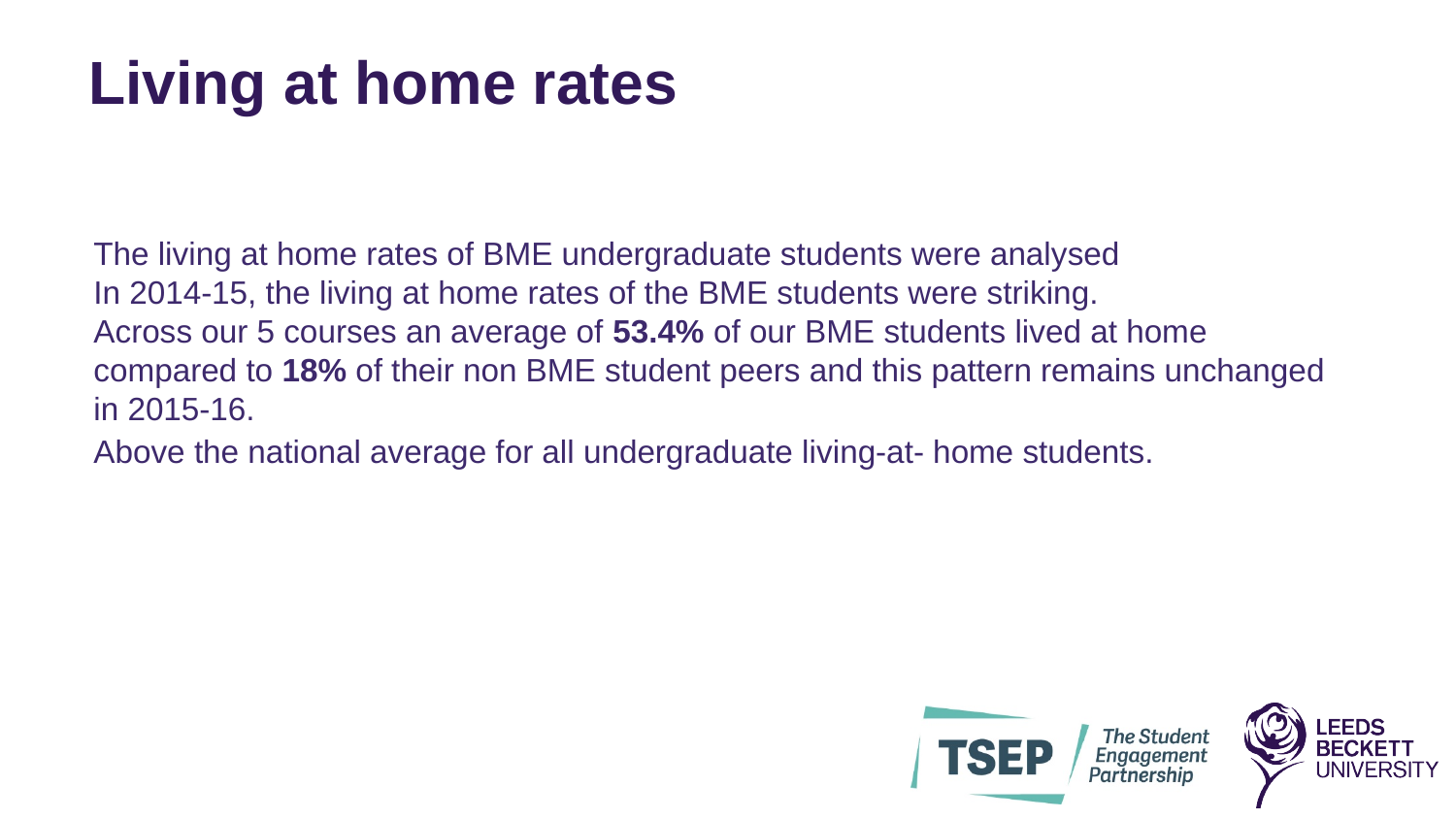

Living at home rates
The living at home rates of BME undergraduate students were analysed
In 2014-15, the living at home rates of the BME students were striking.
Across our 5 courses an average of 53.4% of our BME students lived at home compared to 18% of their non BME student peers and this pattern remains unchanged in 2015-16.
Above the national average for all undergraduate living-at- home students.